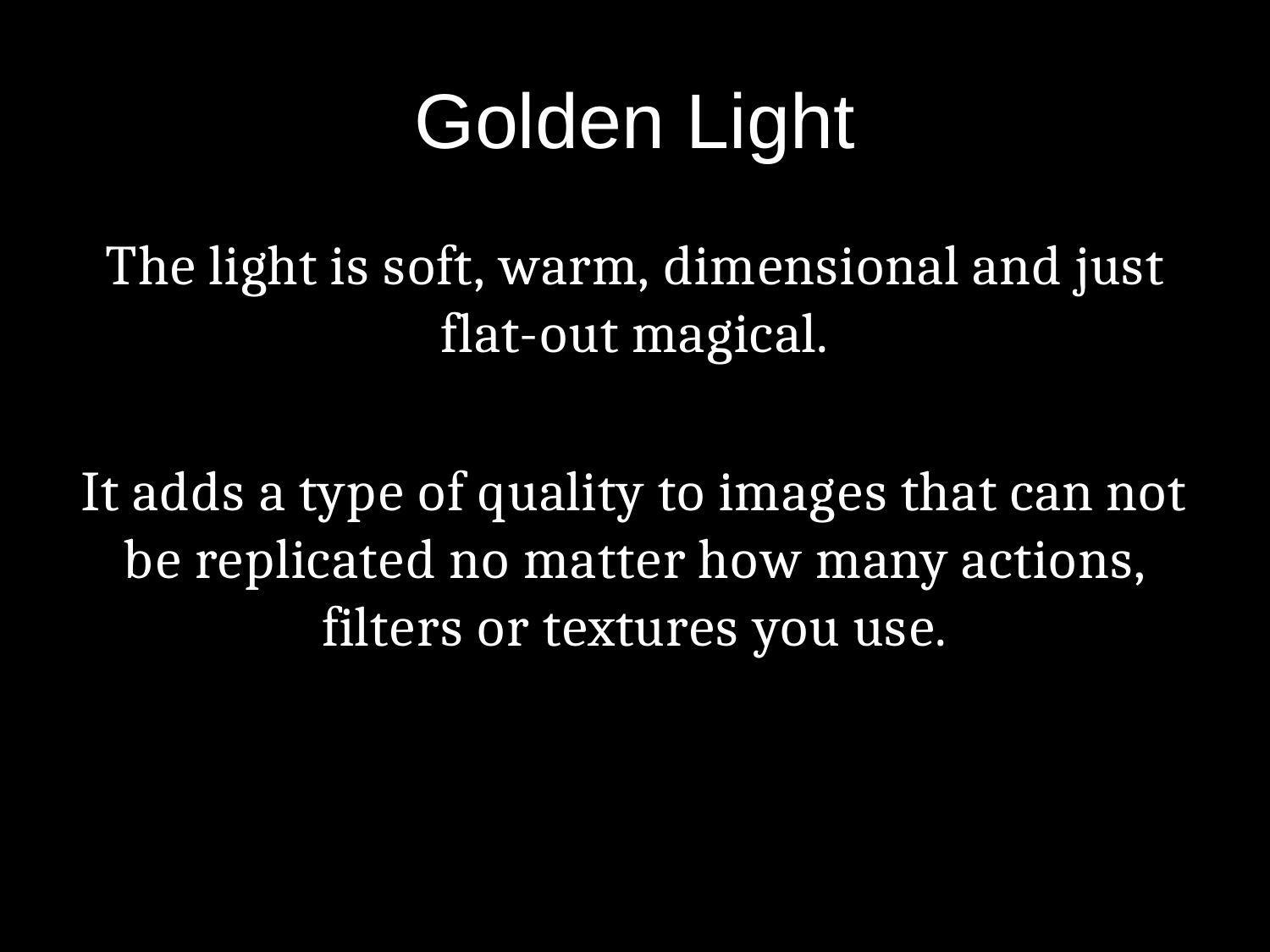

# Golden Light
The light is soft, warm, dimensional and just flat-out magical.

It adds a type of quality to images that can not be replicated no matter how many actions, filters or textures you use.